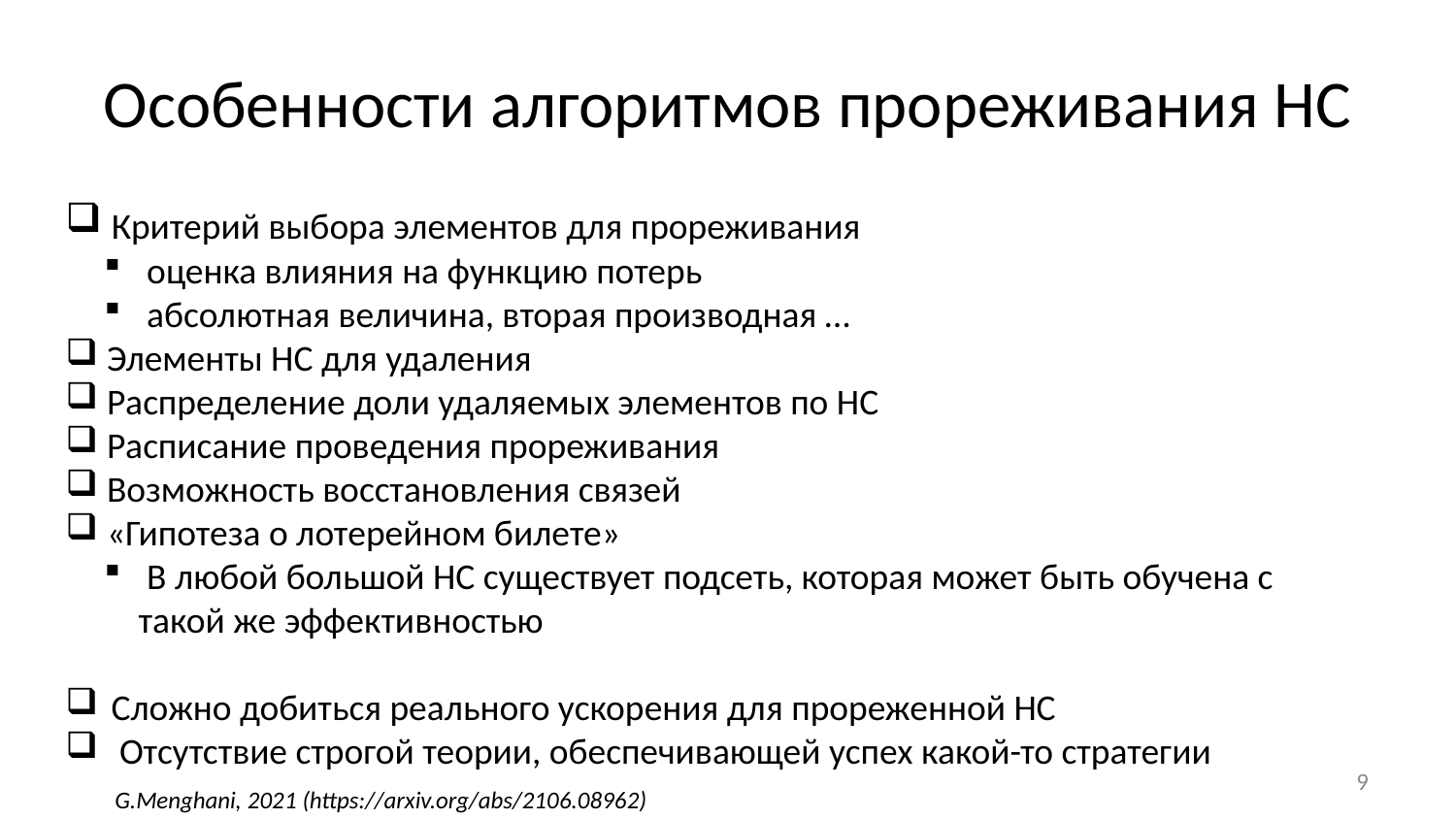

# Особенности алгоритмов прореживания НС
 Критерий выбора элементов для прореживания
 оценка влияния на функцию потерь
 абсолютная величина, вторая производная …
 Элементы НС для удаления
 Распределение доли удаляемых элементов по НС
 Расписание проведения прореживания
 Возможность восстановления связей
 «Гипотеза о лотерейном билете»
 В любой большой НС существует подсеть, которая может быть обучена с такой же эффективностью

Сложно добиться реального ускорения для прореженной НС
 Отсутствие строгой теории, обеспечивающей успех какой-то стратегии
9
G.Menghani, 2021 (https://arxiv.org/abs/2106.08962)